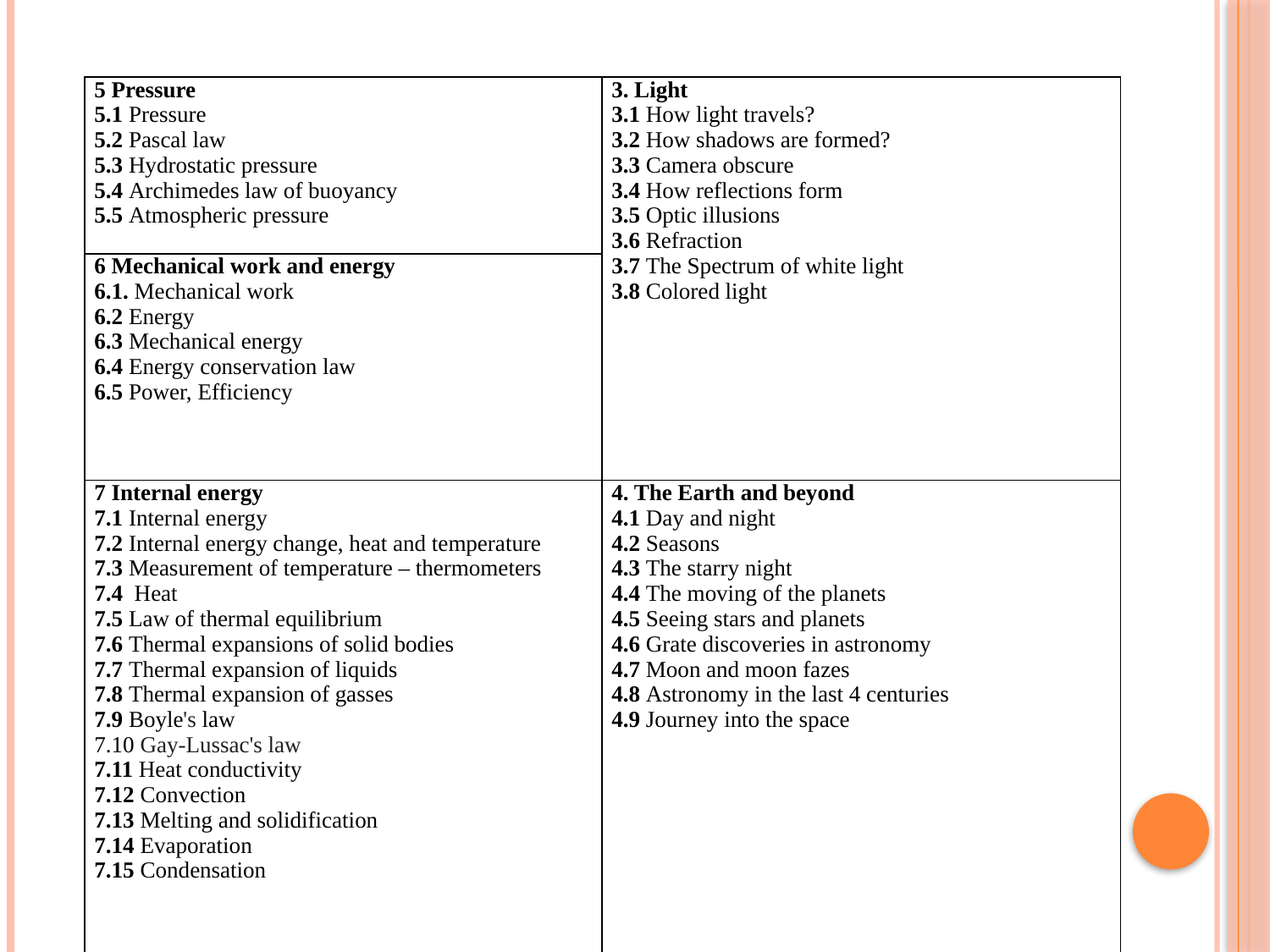

| 5 Pressure 5.1 Pressure 5.2 Pascal law 5.3 Hydrostatic pressure 5.4 Archimedes law of buoyancy 5.5 Atmospheric pressure | 3. Light 3.1 How light travels? 3.2 How shadows are formed? 3.3 Camera obscure 3.4 How reflections form 3.5 Optic illusions 3.6 Refraction 3.7 The Spectrum of white light 3.8 Colored light |
| --- | --- |
| 6 Mechanical work and energy 6.1. Mechanical work 6.2 Energy 6.3 Mechanical energy 6.4 Energy conservation law 6.5 Power, Efficiency |  |
| 7 Internal energy 7.1 Internal energy 7.2 Internal energy change, heat and temperature 7.3 Measurement of temperature – thermometers 7.4 Heat 7.5 Law of thermal equilibrium 7.6 Thermal expansions of solid bodies 7.7 Thermal expansion of liquids 7.8 Thermal expansion of gasses 7.9 Boyle's law 7.10 Gay-Lussac's law 7.11 Heat conductivity 7.12 Convection 7.13 Melting and solidification 7.14 Evaporation 7.15 Condensation | 4. The Earth and beyond 4.1 Day and night 4.2 Seasons 4.3 The starry night 4.4 The moving of the planets 4.5 Seeing stars and planets 4.6 Grate discoveries in astronomy 4.7 Moon and moon fazes 4.8 Astronomy in the last 4 centuries 4.9 Journey into the space |